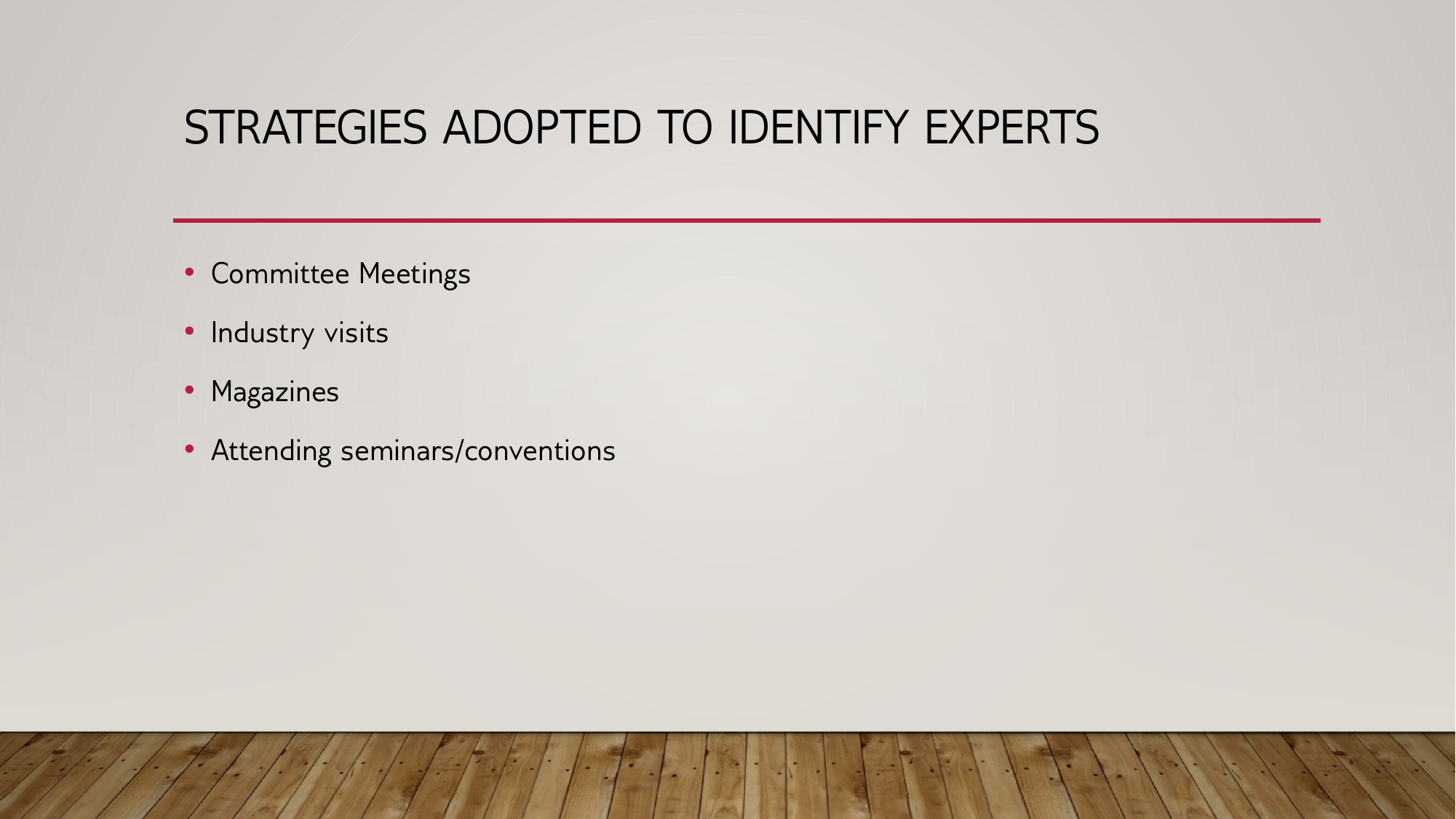

# Strategies adopted to identify experts
Committee Meetings
Industry visits
Magazines
Attending seminars/conventions